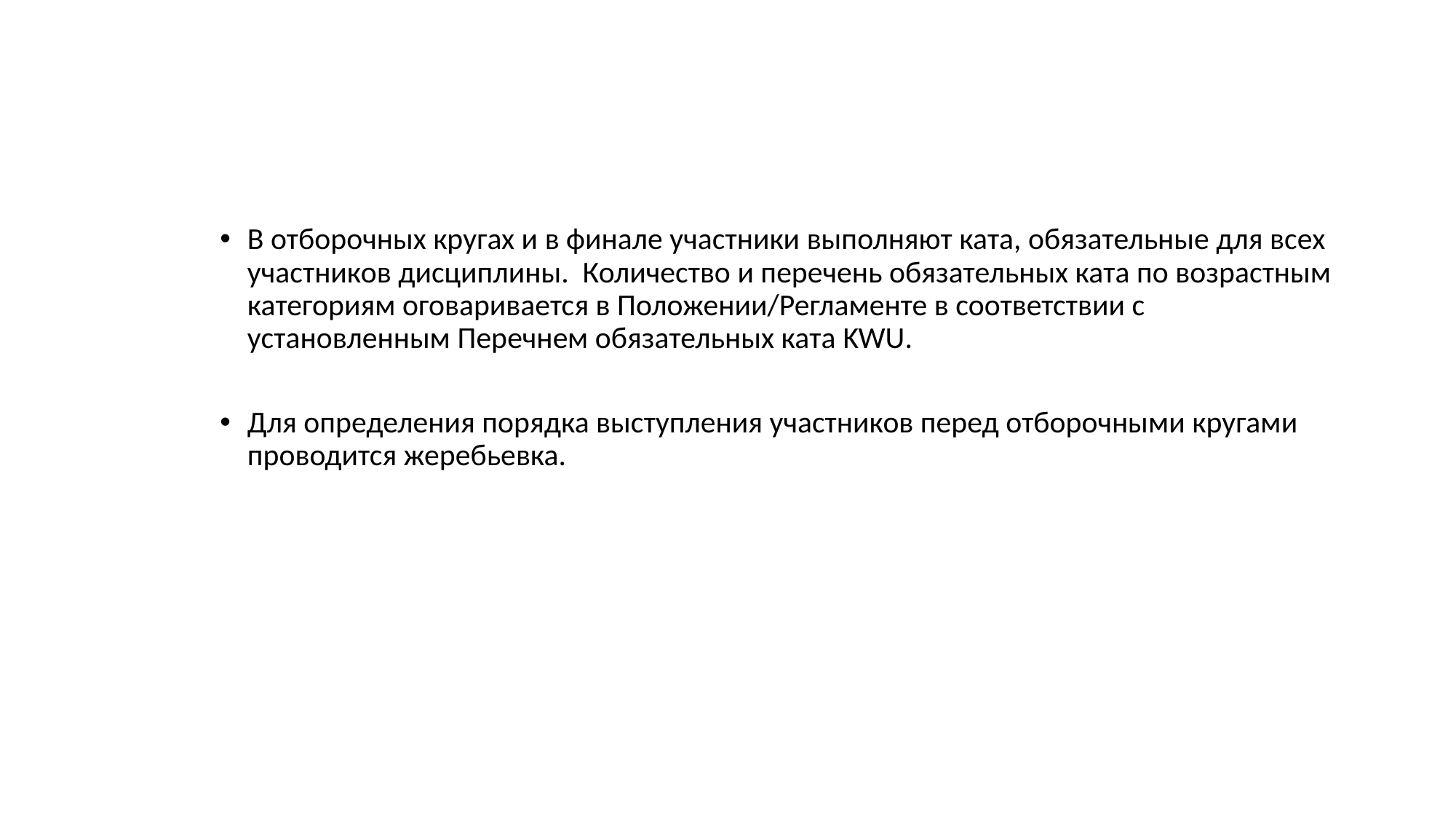

#
В отборочных кругах и в финале участники выполняют ката, обязательные для всех участников дисциплины.  Количество и перечень обязательных ката по возрастным категориям оговаривается в Положении/Регламенте в соответствии с установленным Перечнем обязательных ката KWU.

Для определения порядка выступления участников перед отборочными кругами проводится жеребьевка.